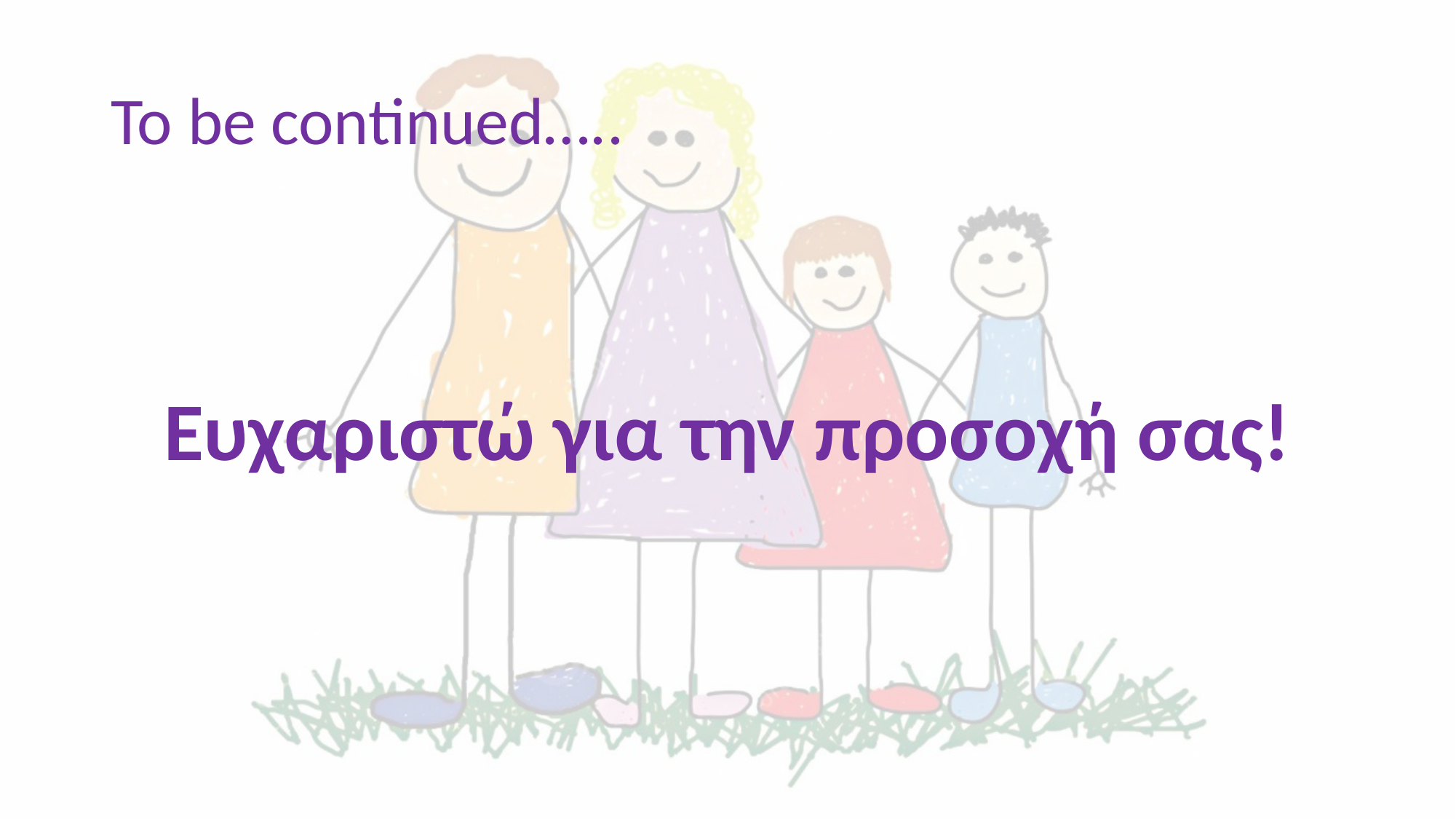

# To be continued…..
Ευχαριστώ για την προσοχή σας!